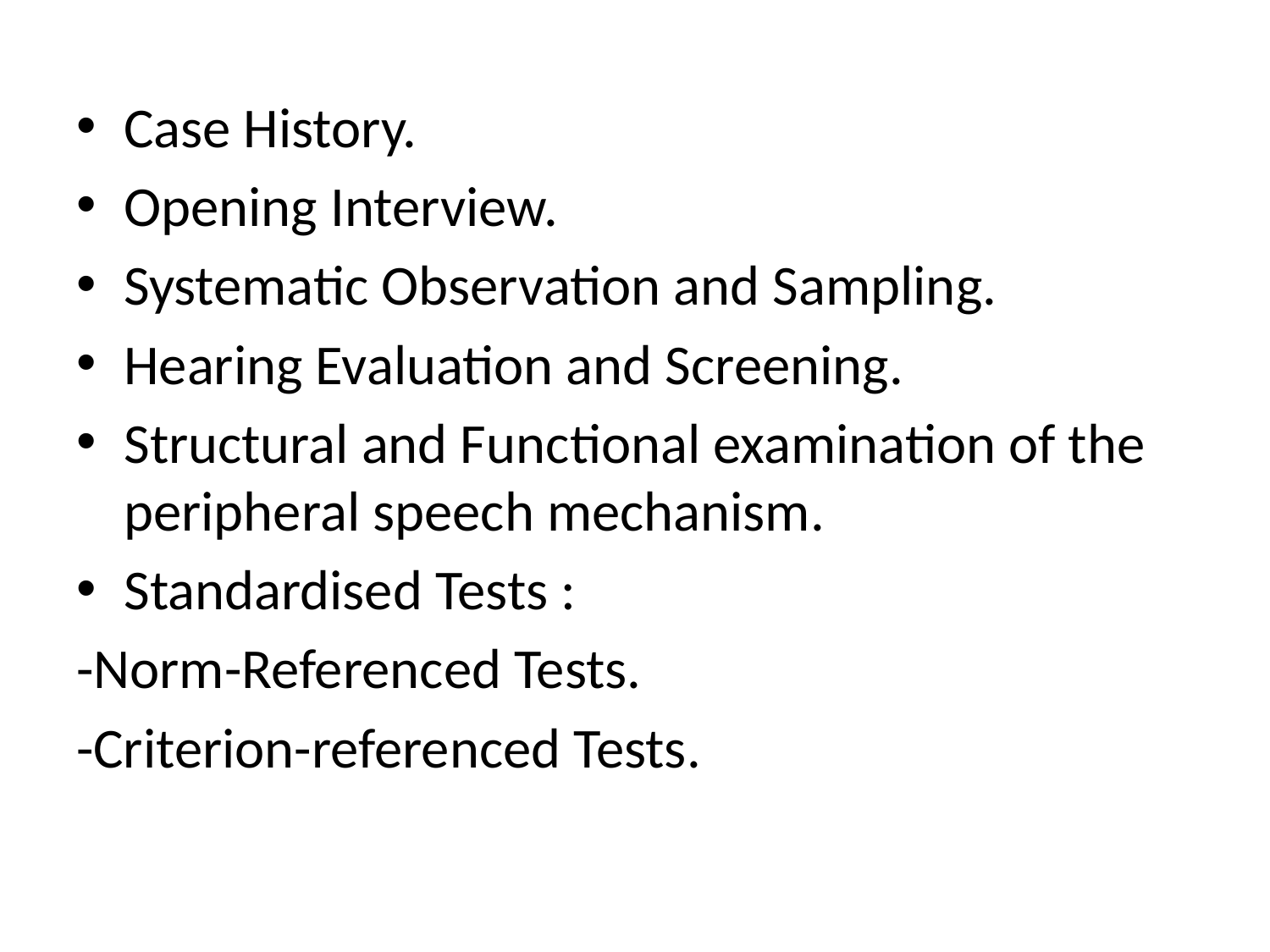

#
Case History.
Opening Interview.
Systematic Observation and Sampling.
Hearing Evaluation and Screening.
Structural and Functional examination of the peripheral speech mechanism.
Standardised Tests :
-Norm-Referenced Tests.
-Criterion-referenced Tests.